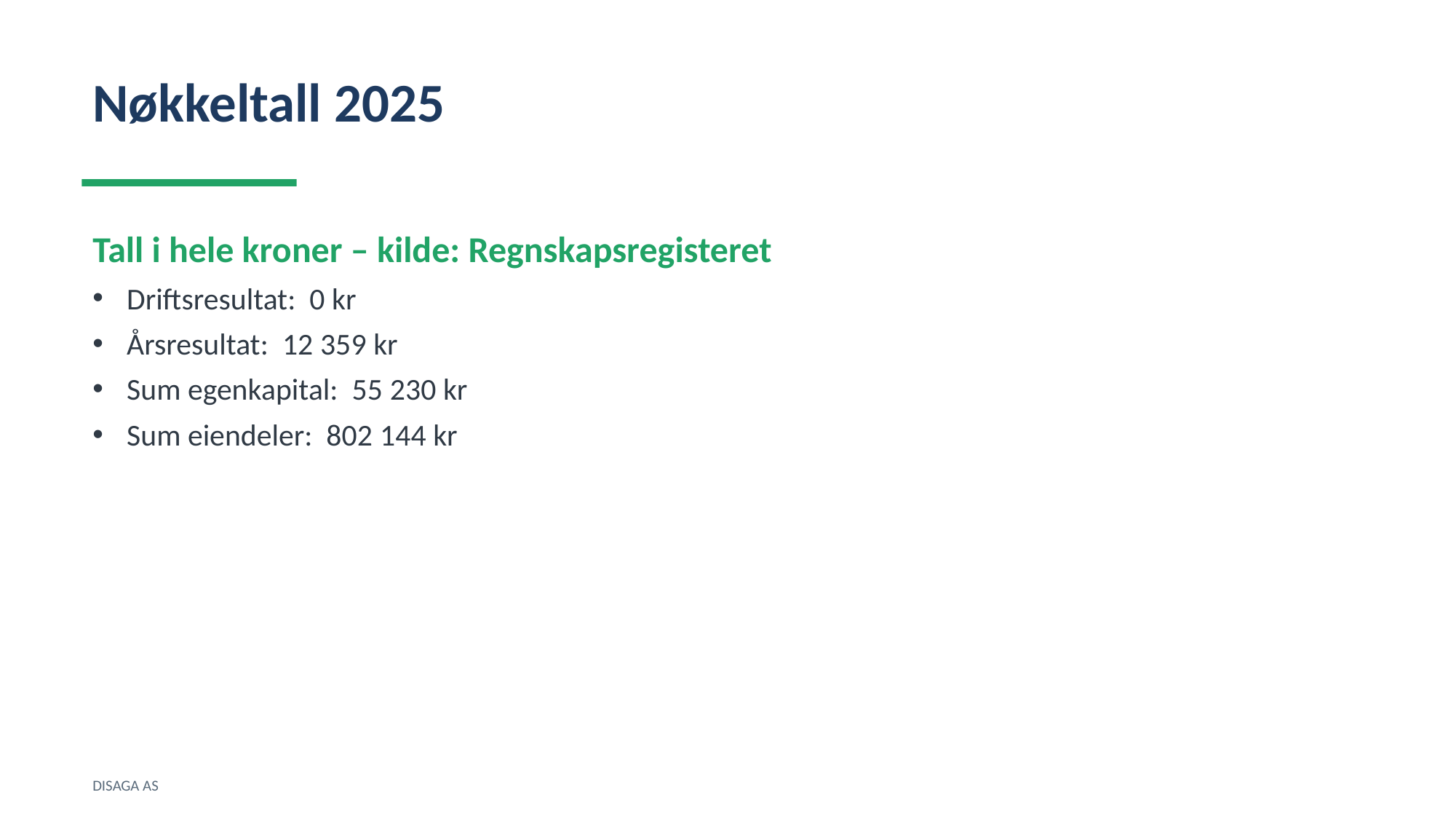

Nøkkeltall 2025

Tall i hele kroner – kilde: Regnskapsregisteret
Driftsresultat:  0 kr
Årsresultat:  12 359 kr
Sum egenkapital:  55 230 kr
Sum eiendeler:  802 144 kr
DISAGA AS